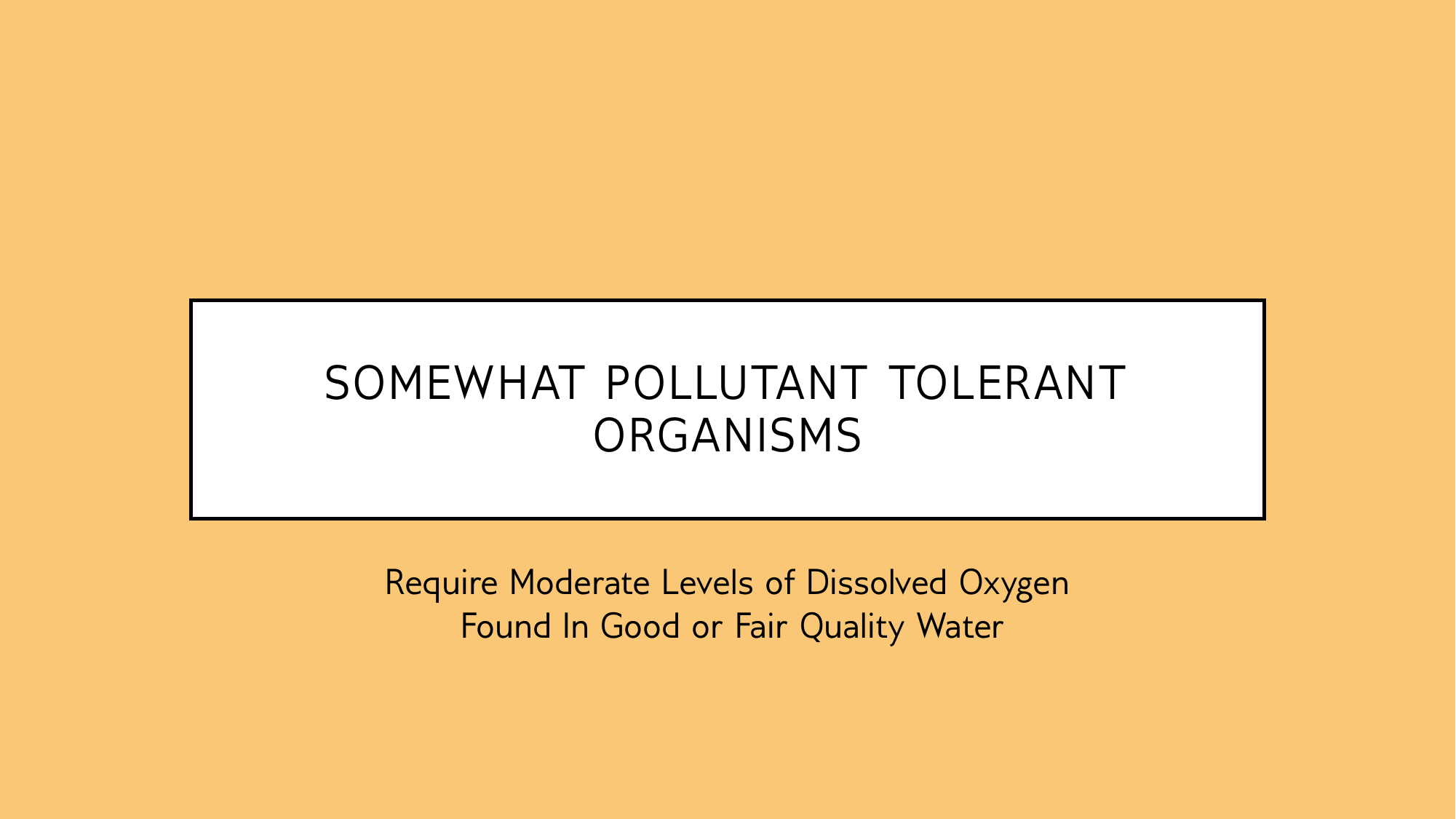

# Somewhat Pollutant Tolerant Organisms
Require Moderate Levels of Dissolved Oxygen
 Found In Good or Fair Quality Water